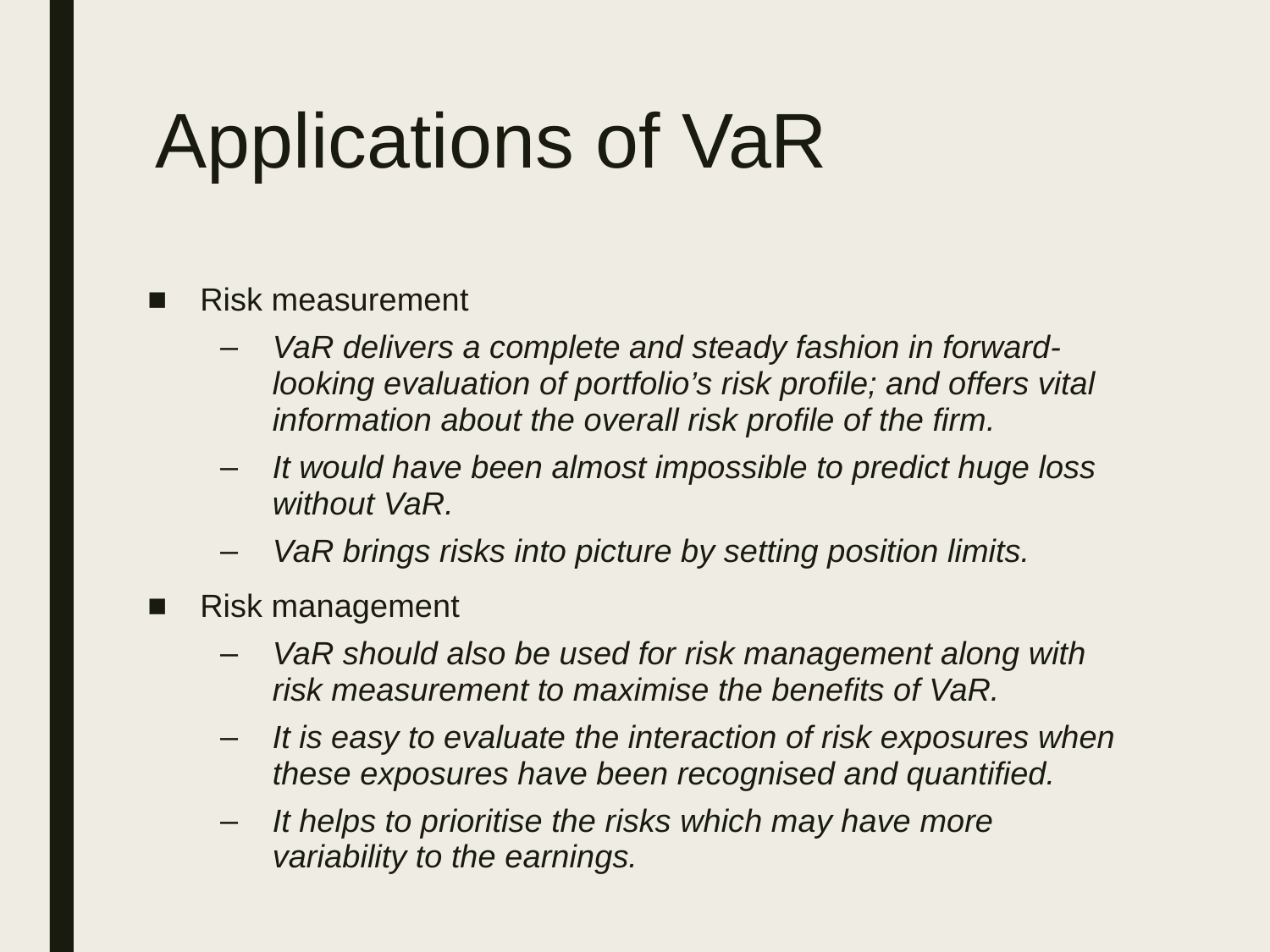

# Applications of VaR
Risk measurement
VaR delivers a complete and steady fashion in forward-looking evaluation of portfolio’s risk profile; and offers vital information about the overall risk profile of the firm.
It would have been almost impossible to predict huge loss without VaR.
VaR brings risks into picture by setting position limits.
Risk management
VaR should also be used for risk management along with risk measurement to maximise the benefits of VaR.
It is easy to evaluate the interaction of risk exposures when these exposures have been recognised and quantified.
It helps to prioritise the risks which may have more variability to the earnings.